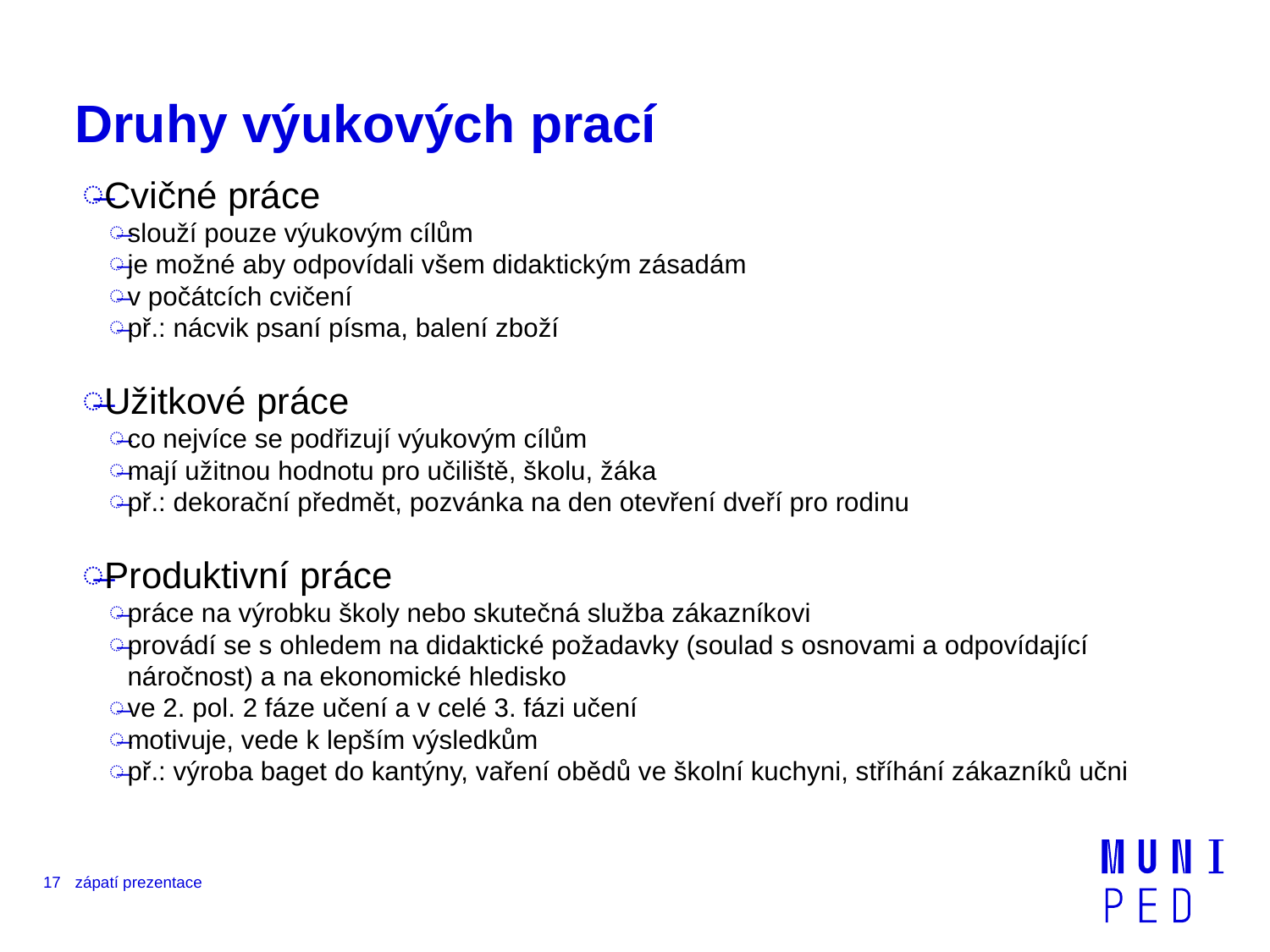

# Druhy výukových prací
Cvičné práce
slouží pouze výukovým cílům
je možné aby odpovídali všem didaktickým zásadám
v počátcích cvičení
př.: nácvik psaní písma, balení zboží

Užitkové práce
co nejvíce se podřizují výukovým cílům
mají užitnou hodnotu pro učiliště, školu, žáka
př.: dekorační předmět, pozvánka na den otevření dveří pro rodinu

Produktivní práce
práce na výrobku školy nebo skutečná služba zákazníkovi
provádí se s ohledem na didaktické požadavky (soulad s osnovami a odpovídající náročnost) a na ekonomické hledisko
ve 2. pol. 2 fáze učení a v celé 3. fázi učení
motivuje, vede k lepším výsledkům
př.: výroba baget do kantýny, vaření obědů ve školní kuchyni, stříhání zákazníků učni
17
zápatí prezentace